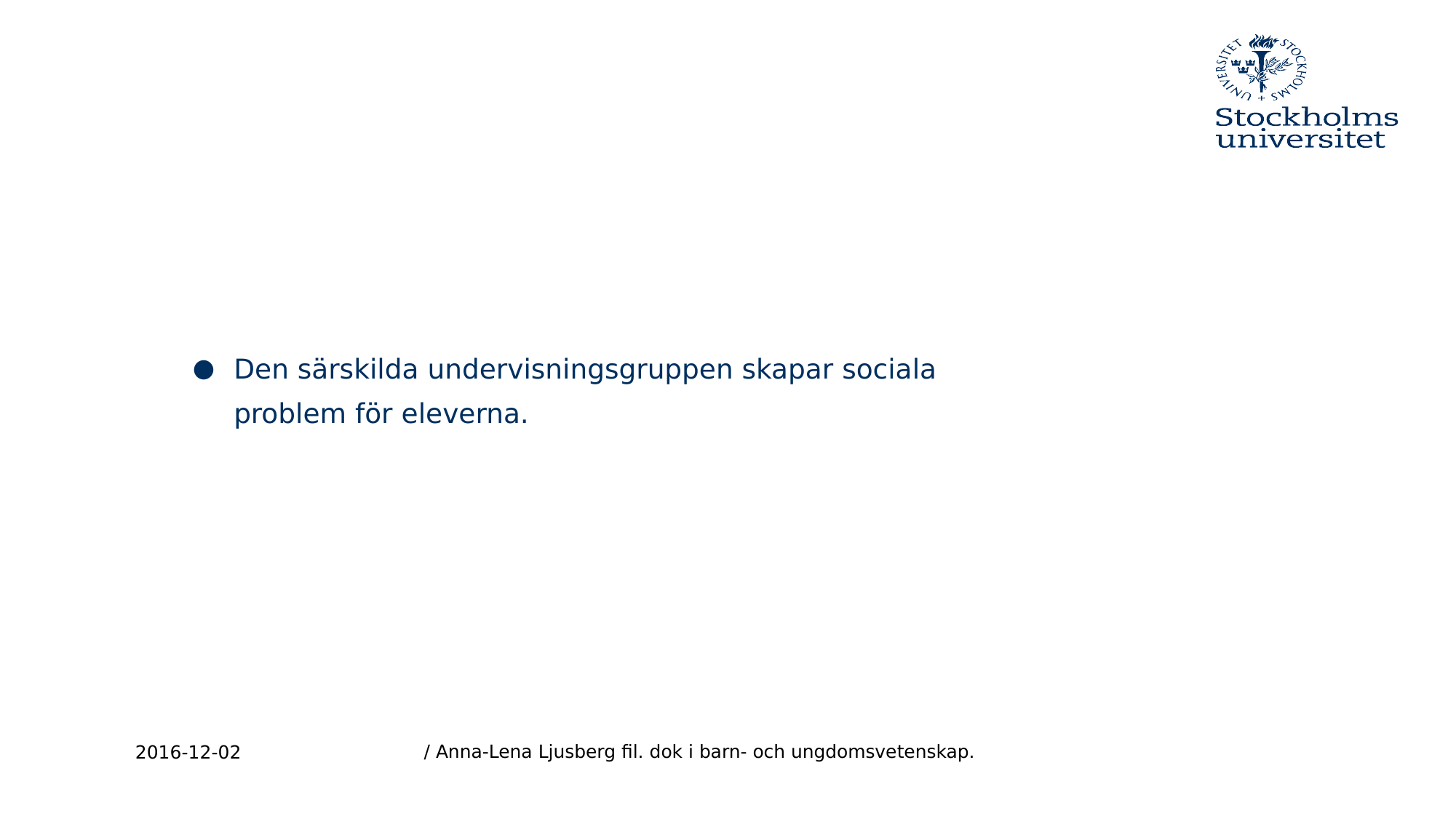

Den särskilda undervisningsgruppen skapar sociala problem för eleverna.
/ Anna-Lena Ljusberg fil. dok i barn- och ungdomsvetenskap.
2016-12-02